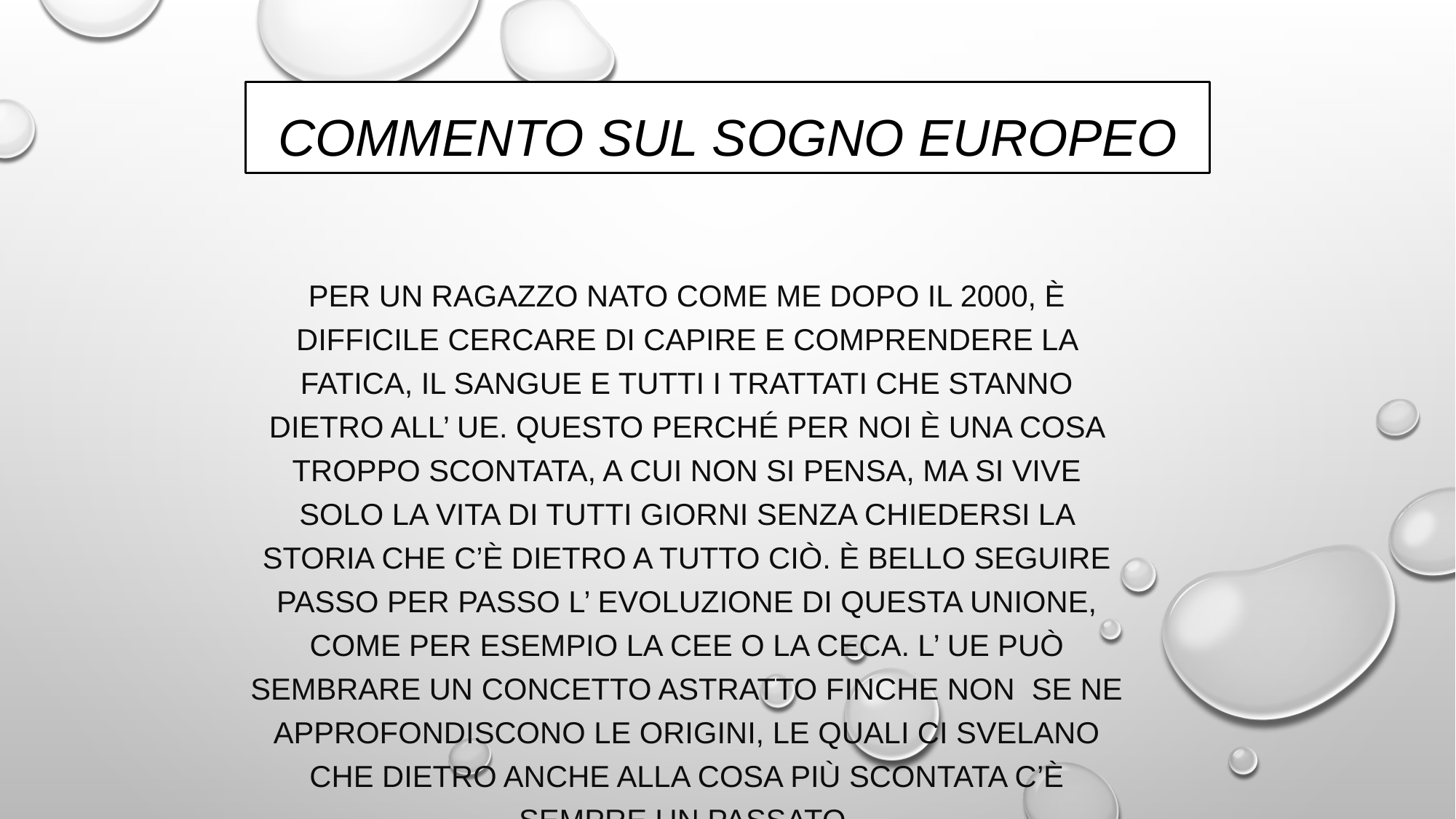

COMMENTO SUL SOGNO EUROPEO
Per un ragazzo nato come me dopo il 2000, è difficile cercare di capire e comprendere la fatica, il sangue e tutti i trattati che stanno dietro all’ UE. Questo perché per noi è una cosa troppo scontata, a cui non si pensa, ma si vive solo la vita di tutti giorni senza chiedersi la storia che c’è dietro a tutto ciò. È bello seguire passo per passo l’ evoluzione di questa Unione, come per esempio la Cee o la Ceca. L’ UE può sembrare un concetto astratto finche non  se ne approfondiscono le origini, le quali ci svelano che dietro anche alla cosa più scontata c’è sempre un passato.